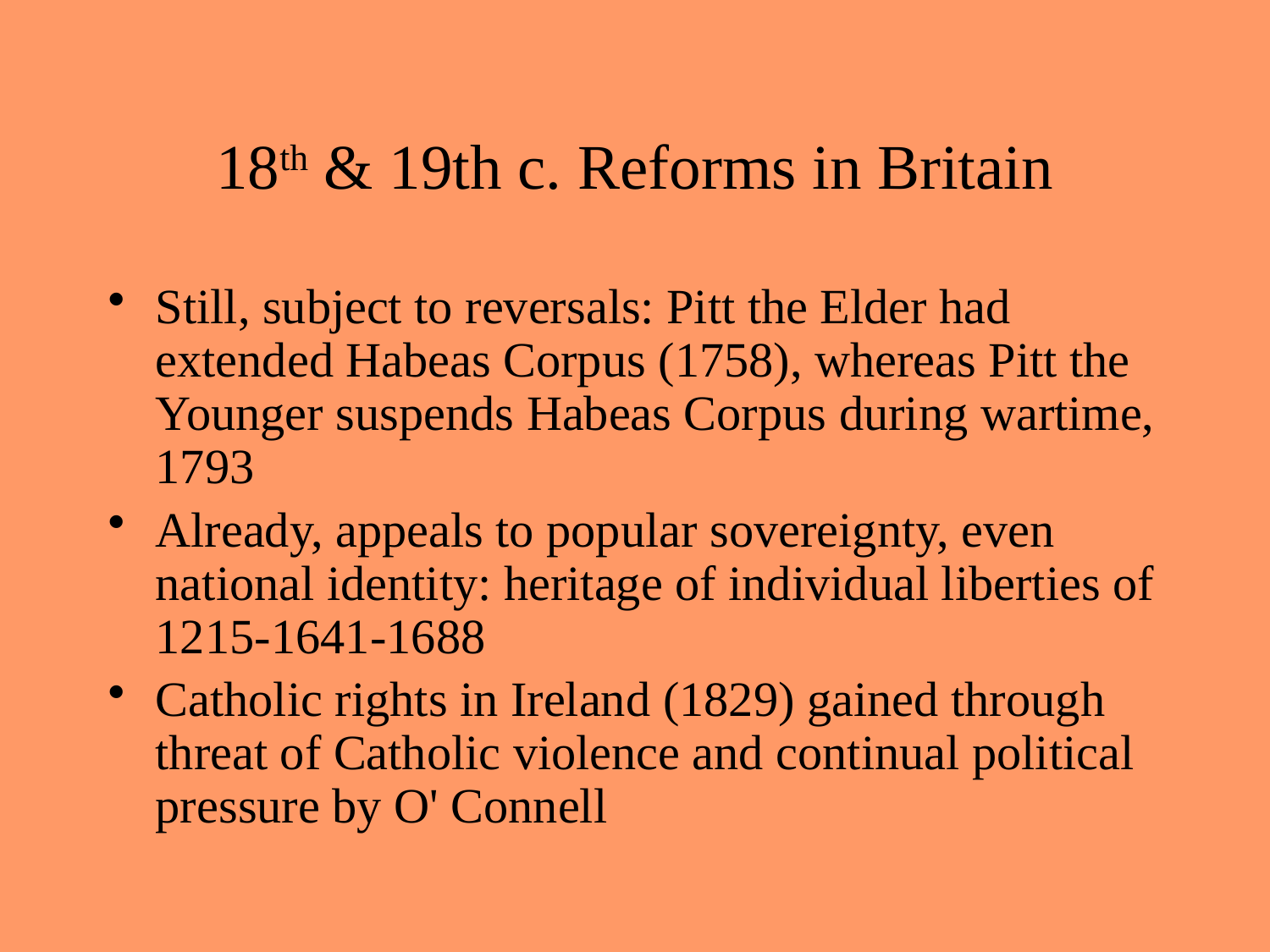

# 18th & 19th c. Reforms in Britain
Still, subject to reversals: Pitt the Elder had extended Habeas Corpus (1758), whereas Pitt the Younger suspends Habeas Corpus during wartime, 1793
Already, appeals to popular sovereignty, even national identity: heritage of individual liberties of 1215-1641-1688
Catholic rights in Ireland (1829) gained through threat of Catholic violence and continual political pressure by O' Connell